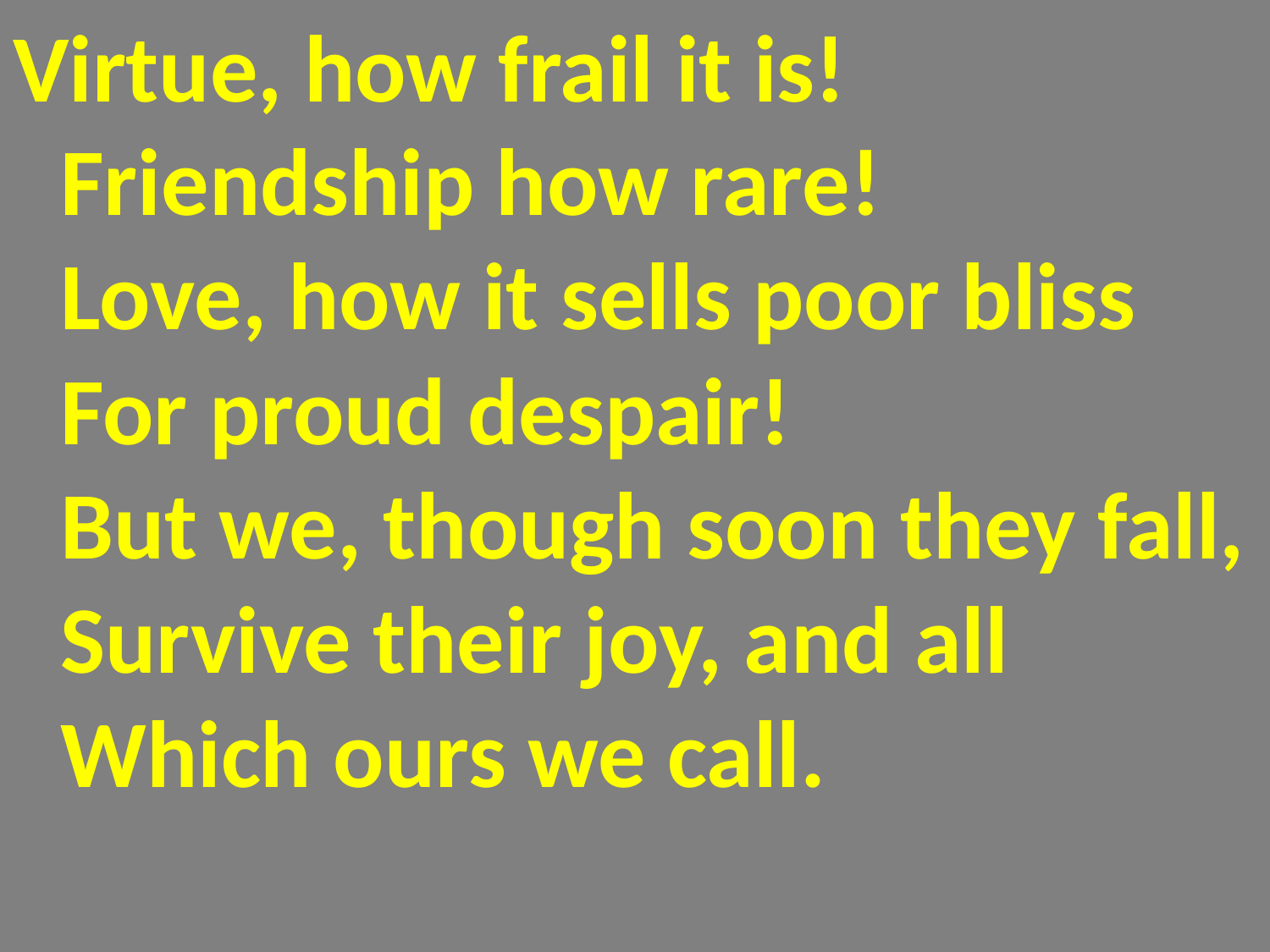

Virtue, how frail it is!
Friendship how rare!
Love, how it sells poor bliss
For proud despair!
But we, though soon they fall,
Survive their joy, and all
Which ours we call.